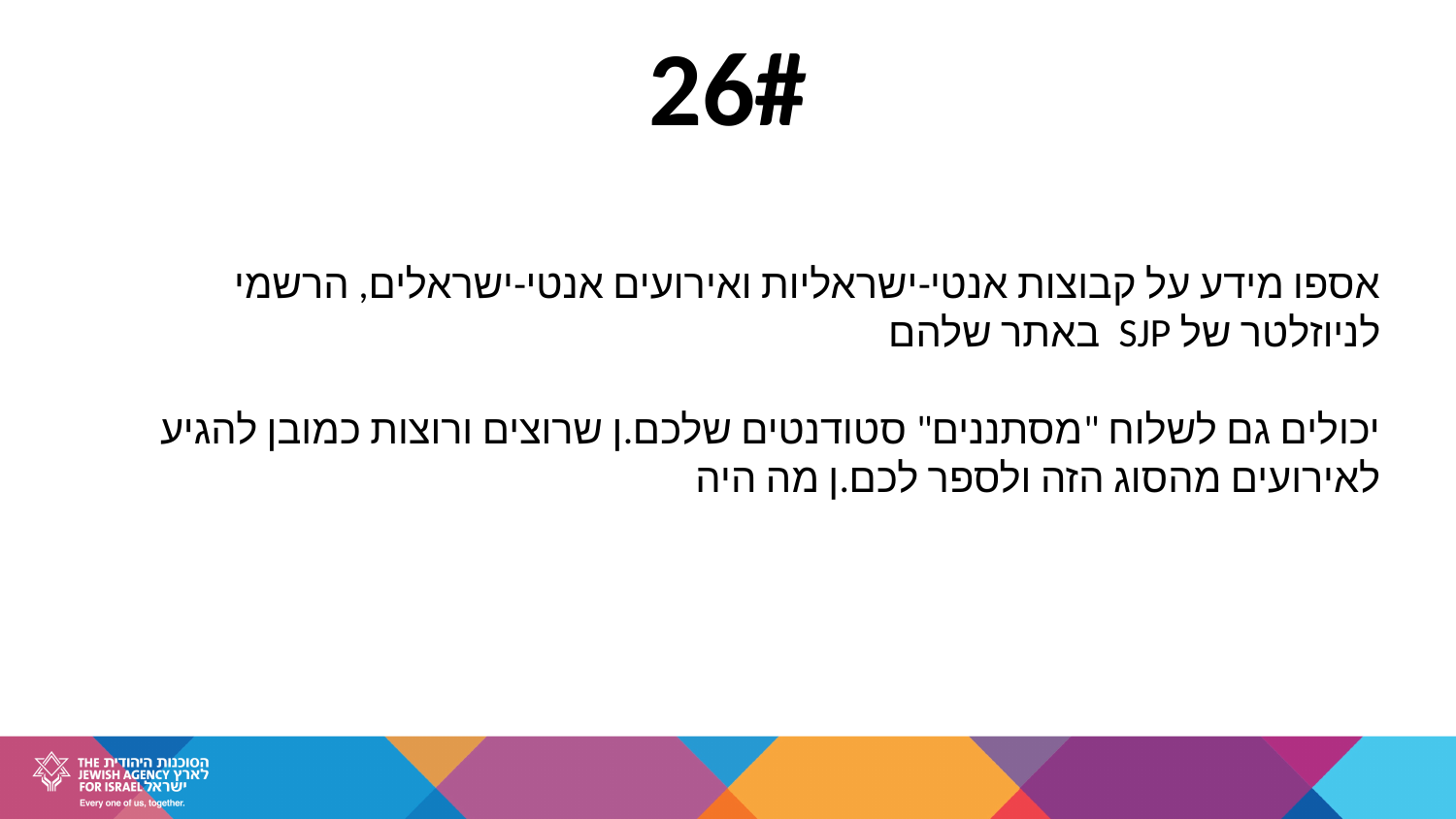

26#
אספו מידע על קבוצות אנטי-ישראליות ואירועים אנטי-ישראלים, הרשמי לניוזלטר של SJP  באתר שלהם

יכולים גם לשלוח "מסתננים" סטודנטים שלכם.ן שרוצים ורוצות כמובן להגיע לאירועים מהסוג הזה ולספר לכם.ן מה היה